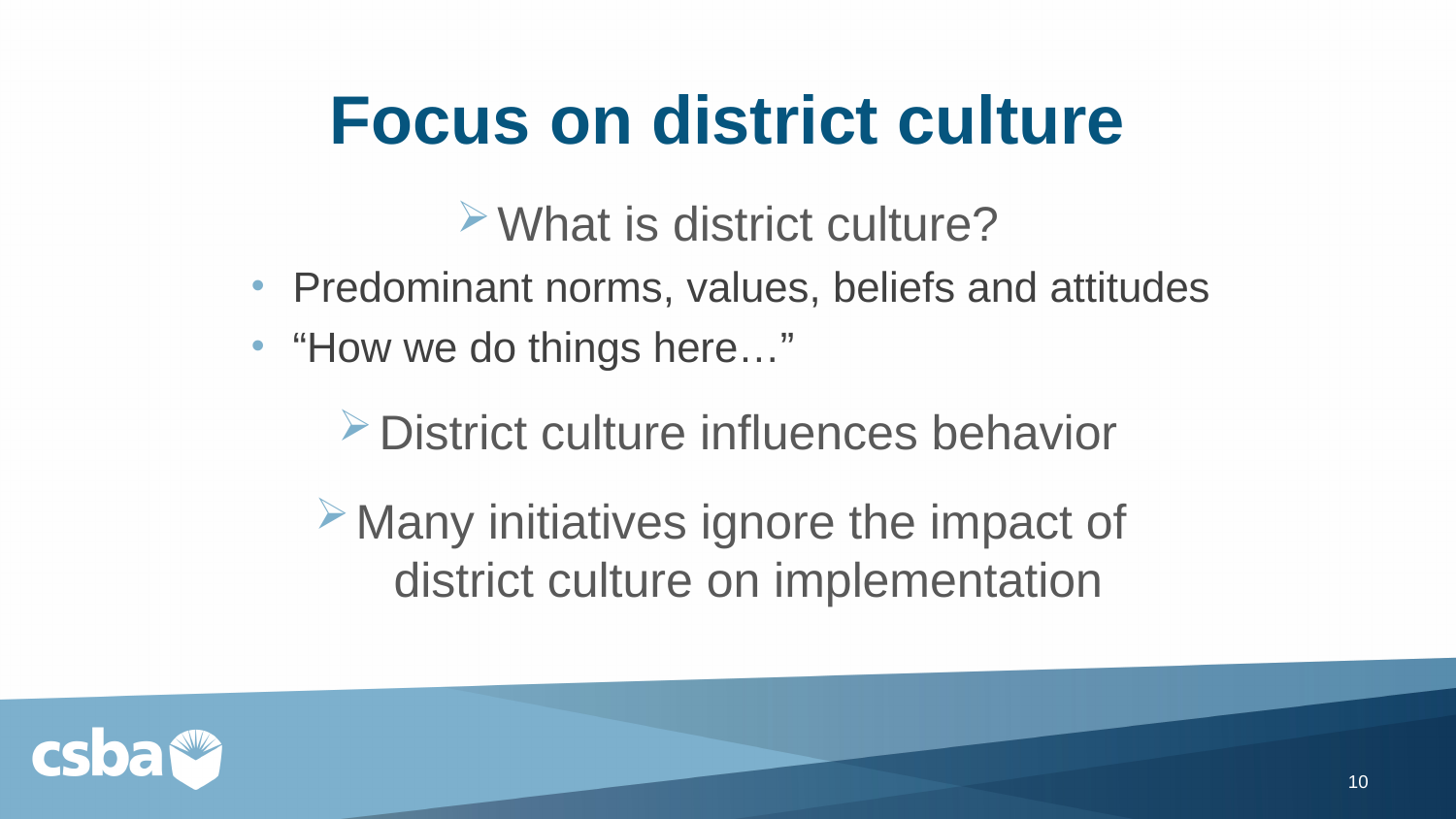

# Focus on district culture
What is district culture?
Predominant norms, values, beliefs and attitudes
“How we do things here…”
District culture influences behavior
Many initiatives ignore the impact of
district culture on implementation
10